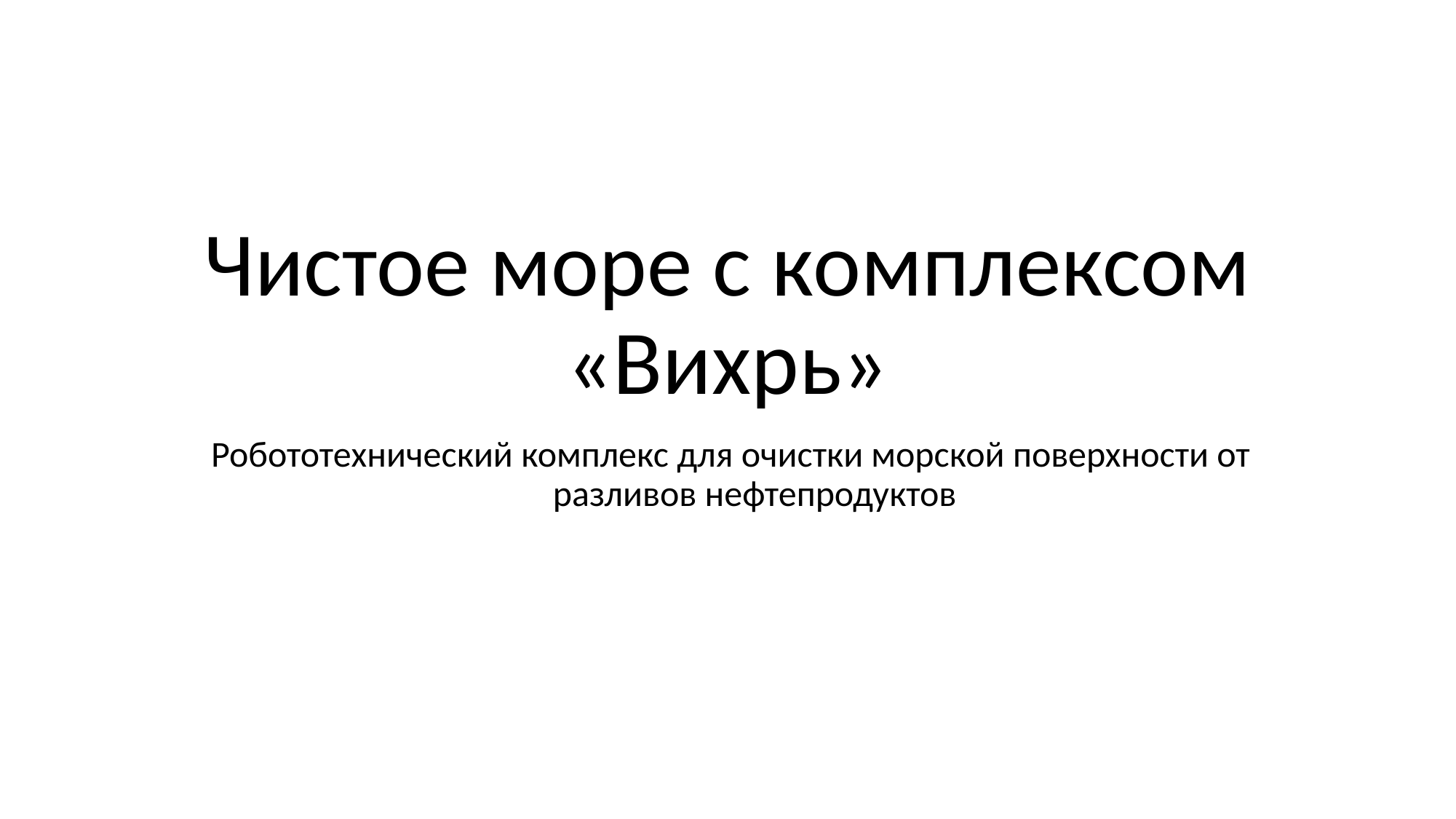

# Чистое море с комплексом «Вихрь»
Робототехнический комплекс для очистки морской поверхности от разливов нефтепродуктов